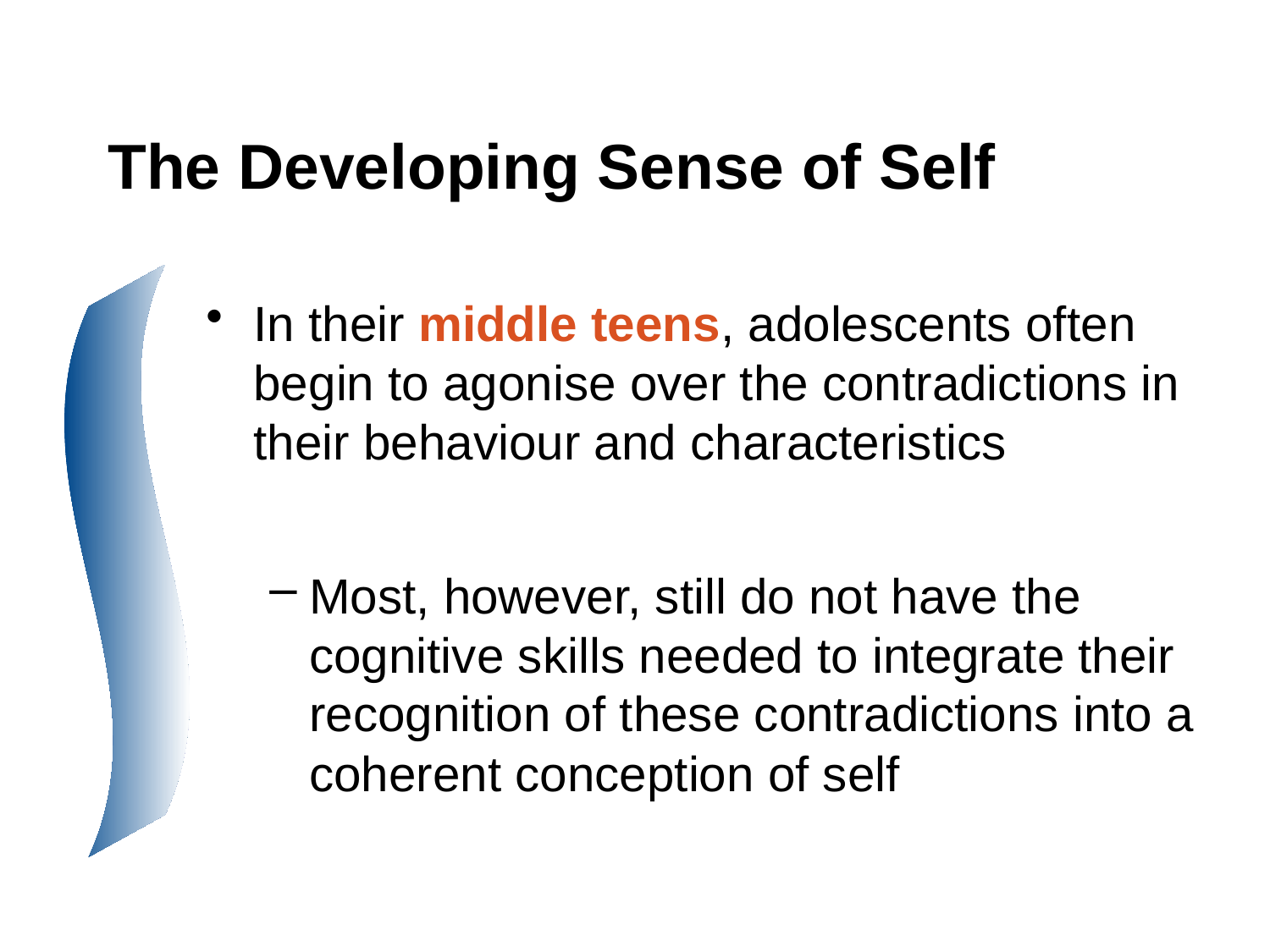

# The Developing Sense of Self
In their middle teens, adolescents often begin to agonise over the contradictions in their behaviour and characteristics

Most, however, still do not have the cognitive skills needed to integrate their recognition of these contradictions into a coherent conception of self